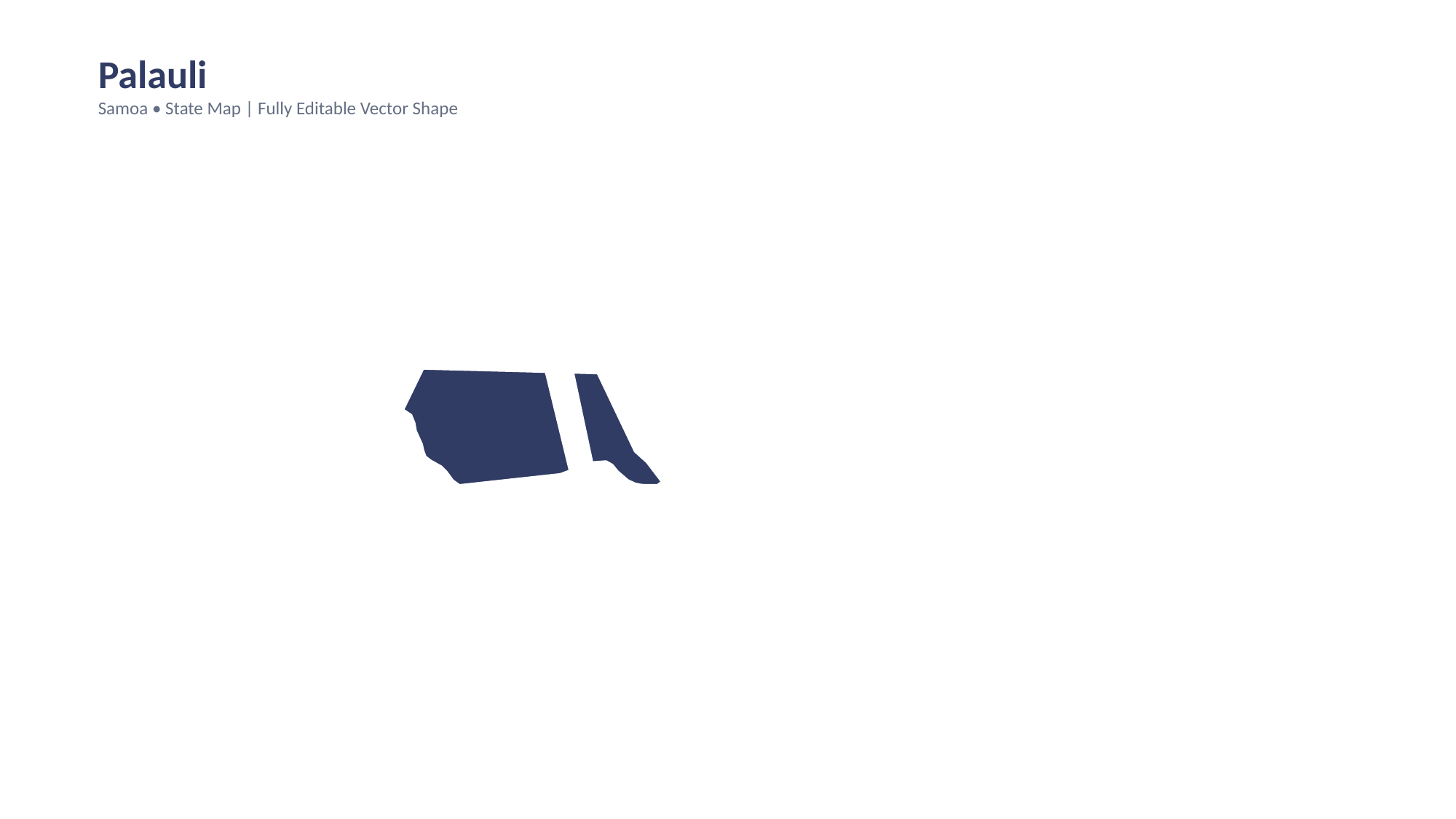

Palauli
Samoa • State Map | Fully Editable Vector Shape